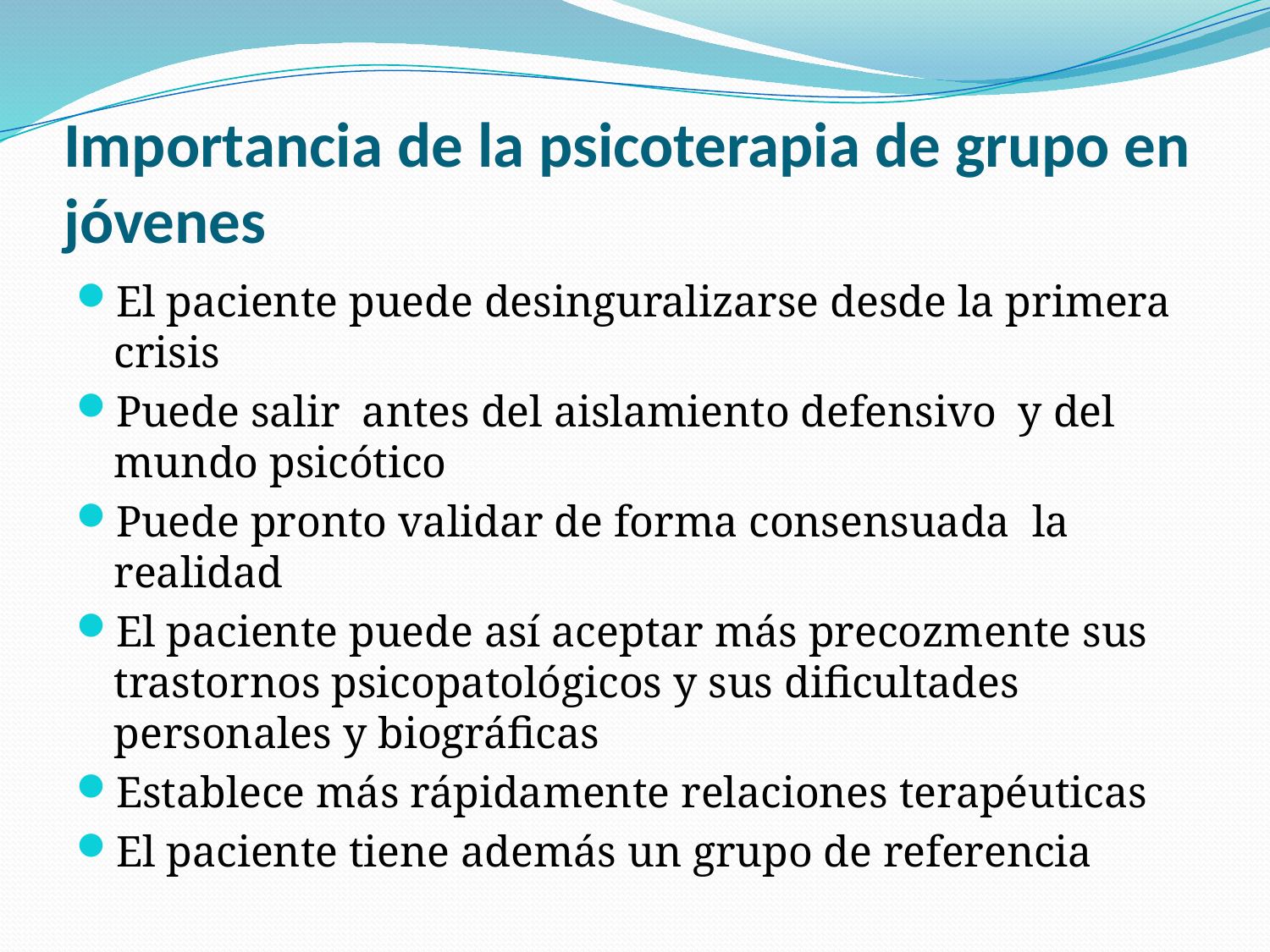

# Importancia de la psicoterapia de grupo en jóvenes
El paciente puede desinguralizarse desde la primera crisis
Puede salir  antes del aislamiento defensivo  y del mundo psicótico
Puede pronto validar de forma consensuada  la realidad
El paciente puede así aceptar más precozmente sus trastornos psicopatológicos y sus dificultades personales y biográficas
Establece más rápidamente relaciones terapéuticas
El paciente tiene además un grupo de referencia